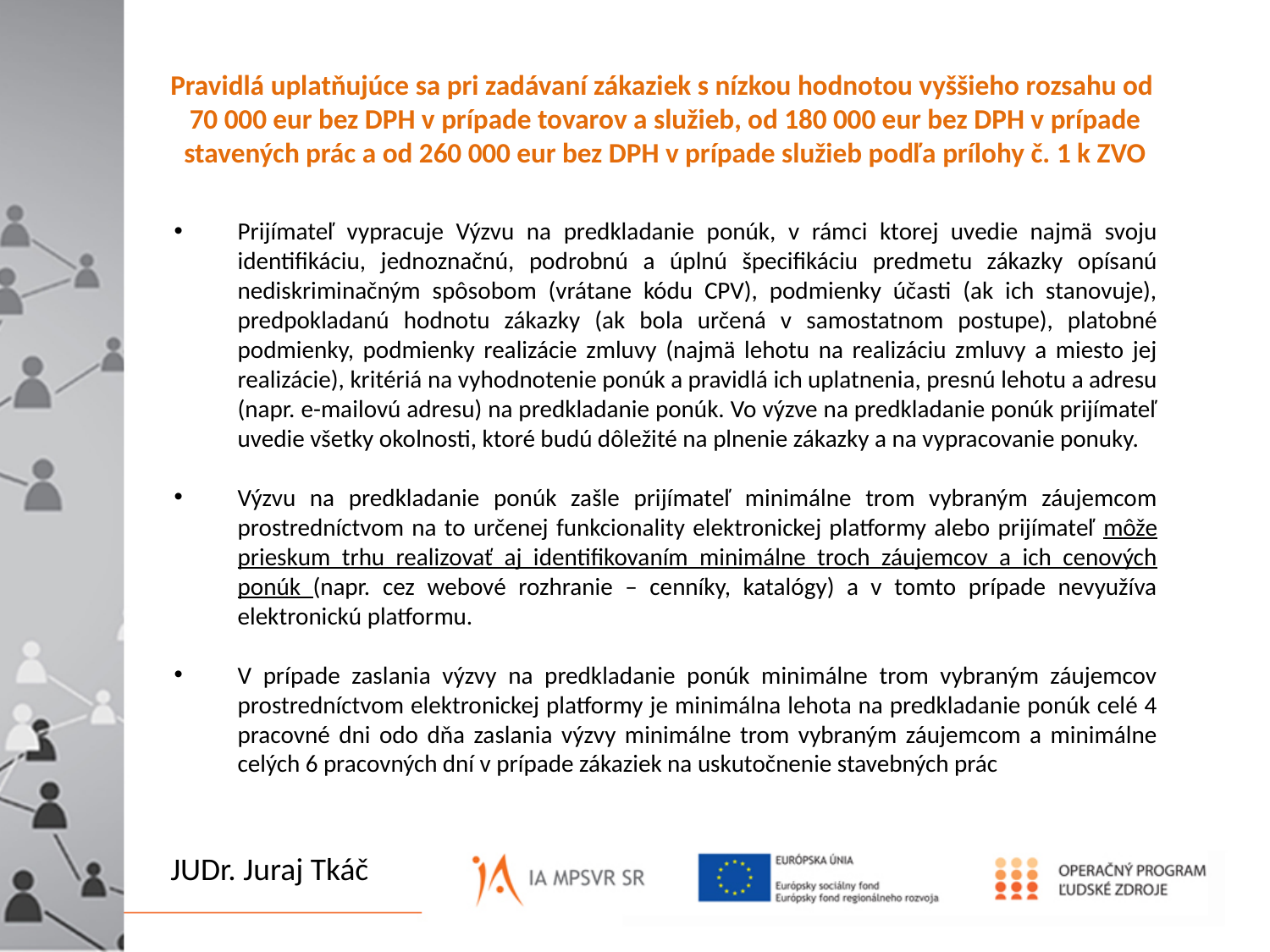

# Pravidlá uplatňujúce sa pri zadávaní zákaziek s nízkou hodnotou vyššieho rozsahu od 70 000 eur bez DPH v prípade tovarov a služieb, od 180 000 eur bez DPH v prípade stavených prác a od 260 000 eur bez DPH v prípade služieb podľa prílohy č. 1 k ZVO
Prijímateľ vypracuje Výzvu na predkladanie ponúk, v rámci ktorej uvedie najmä svoju identifikáciu, jednoznačnú, podrobnú a úplnú špecifikáciu predmetu zákazky opísanú nediskriminačným spôsobom (vrátane kódu CPV), podmienky účasti (ak ich stanovuje), predpokladanú hodnotu zákazky (ak bola určená v samostatnom postupe), platobné podmienky, podmienky realizácie zmluvy (najmä lehotu na realizáciu zmluvy a miesto jej realizácie), kritériá na vyhodnotenie ponúk a pravidlá ich uplatnenia, presnú lehotu a adresu (napr. e-mailovú adresu) na predkladanie ponúk. Vo výzve na predkladanie ponúk prijímateľ uvedie všetky okolnosti, ktoré budú dôležité na plnenie zákazky a na vypracovanie ponuky.

Výzvu na predkladanie ponúk zašle prijímateľ minimálne trom vybraným záujemcom prostredníctvom na to určenej funkcionality elektronickej platformy alebo prijímateľ môže prieskum trhu realizovať aj identifikovaním minimálne troch záujemcov a ich cenových ponúk (napr. cez webové rozhranie – cenníky, katalógy) a v tomto prípade nevyužíva elektronickú platformu.

V prípade zaslania výzvy na predkladanie ponúk minimálne trom vybraným záujemcov prostredníctvom elektronickej platformy je minimálna lehota na predkladanie ponúk celé 4 pracovné dni odo dňa zaslania výzvy minimálne trom vybraným záujemcom a minimálne celých 6 pracovných dní v prípade zákaziek na uskutočnenie stavebných prác

To, čo je pred Vami i za Vami
              JE NIČ
 oproti tomu, čo je vo Vás.

JUDr. Juraj Tkáč